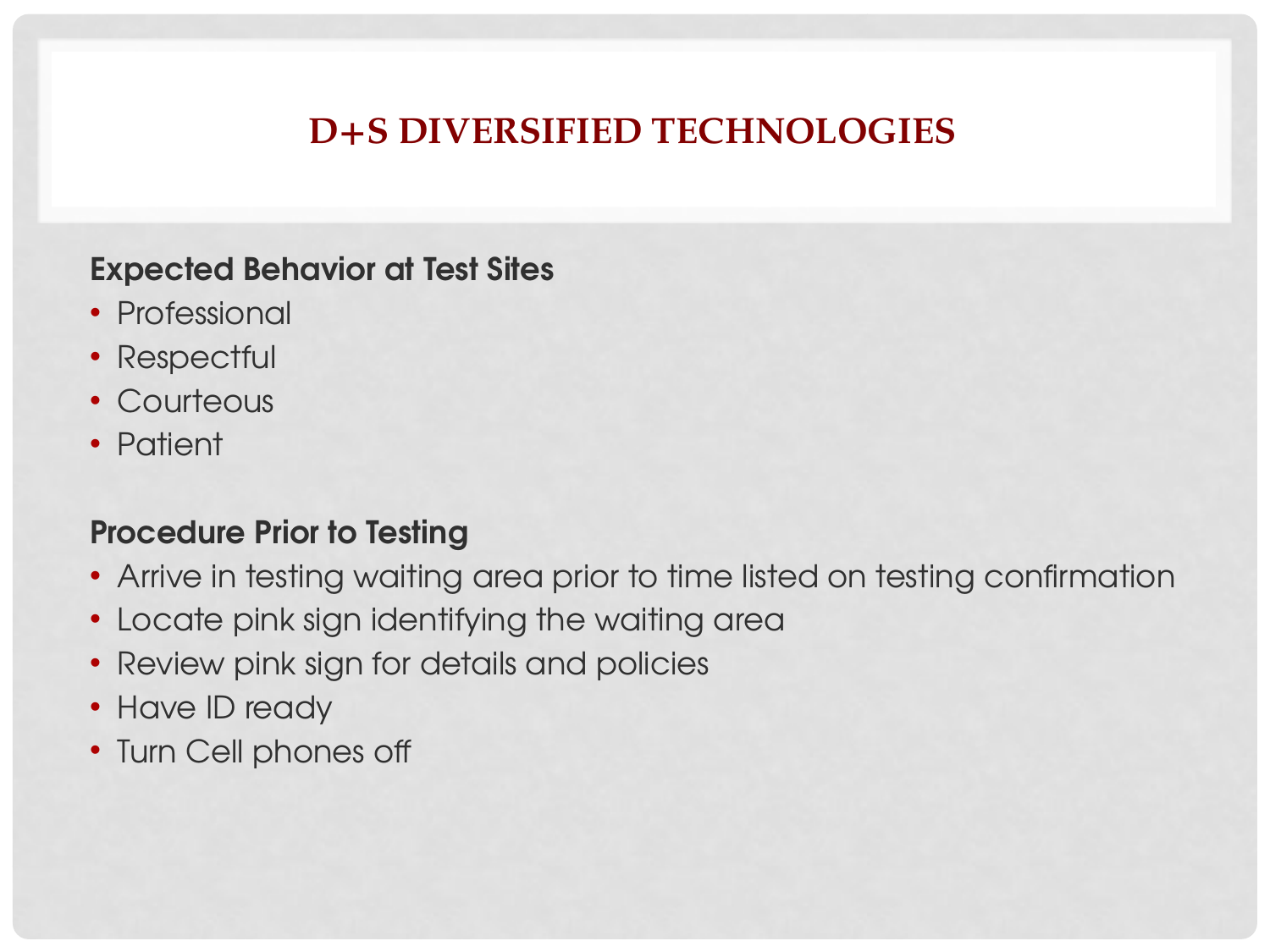

# D+S Diversified Technologies
Expected Behavior at Test Sites
Professional
Respectful
Courteous
Patient

Procedure Prior to Testing
Arrive in testing waiting area prior to time listed on testing confirmation
Locate pink sign identifying the waiting area
Review pink sign for details and policies
Have ID ready
Turn Cell phones off